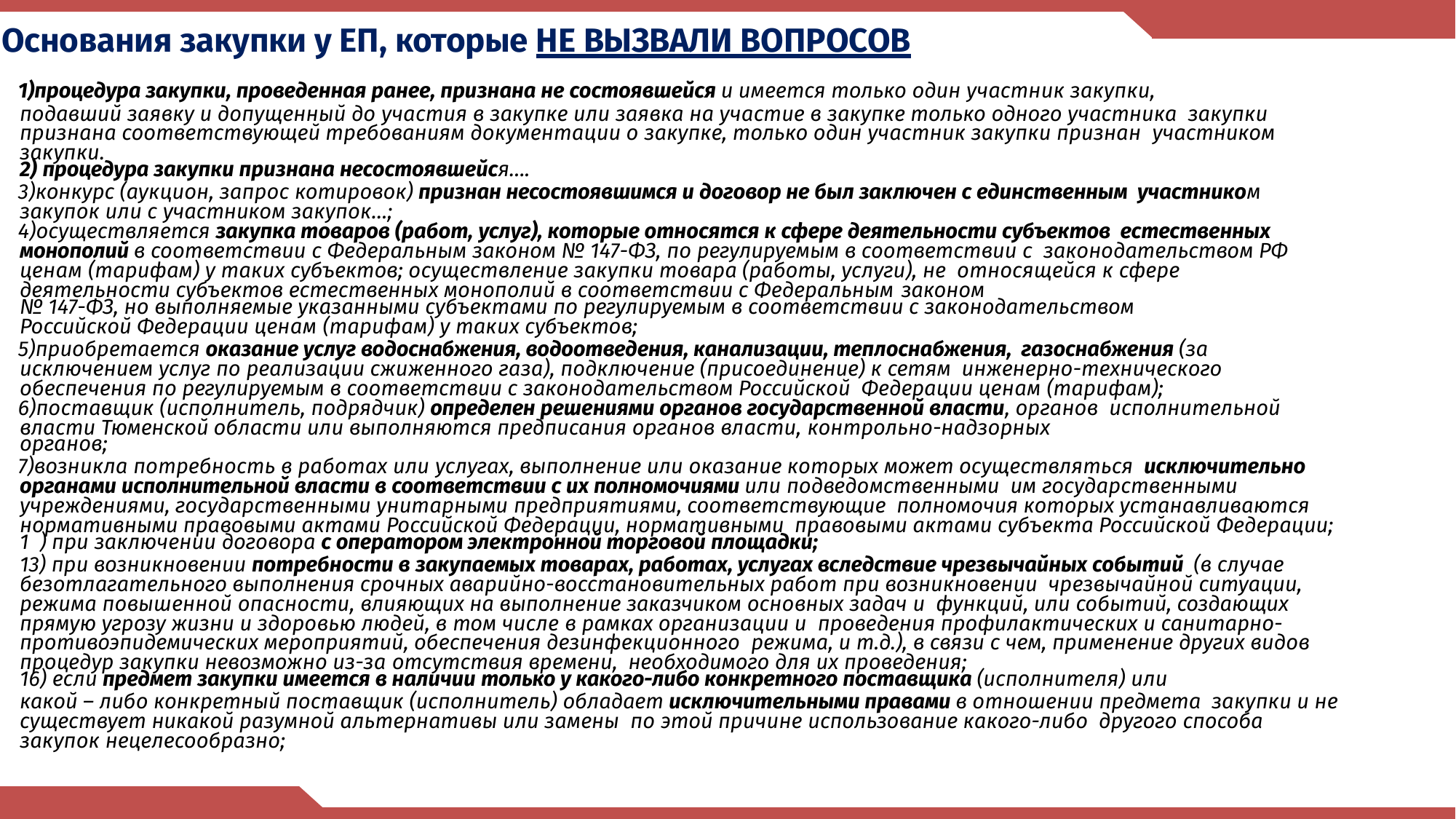

# Основания закупки у ЕП, которые НЕ ВЫЗВАЛИ ВОПРОСОВ
процедура закупки, проведенная ранее, признана не состоявшейся и имеется только один участник закупки,
подавший заявку и допущенный до участия в закупке или заявка на участие в закупке только одного участника  закупки признана соответствующей требованиям документации о закупке, только один участник закупки признан  участником закупки.
процедура закупки признана несостоявшейся….
конкурс (аукцион, запрос котировок) признан несостоявшимся и договор не был заключен с единственным  участником закупок или с участником закупок…;
осуществляется закупка товаров (работ, услуг), которые относятся к сфере деятельности субъектов  естественных монополий в соответствии с Федеральным законом № 147-ФЗ, по регулируемым в соответствии с  законодательством РФ ценам (тарифам) у таких субъектов; осуществление закупки товара (работы, услуги), не  относящейся к сфере деятельности субъектов естественных монополий в соответствии с Федеральным законом
№ 147-ФЗ, но выполняемые указанными субъектами по регулируемым в соответствии с законодательством
Российской Федерации ценам (тарифам) у таких субъектов;
приобретается оказание услуг водоснабжения, водоотведения, канализации, теплоснабжения,  газоснабжения (за исключением услуг по реализации сжиженного газа), подключение (присоединение) к сетям  инженерно-технического обеспечения по регулируемым в соответствии с законодательством Российской  Федерации ценам (тарифам);
поставщик (исполнитель, подрядчик) определен решениями органов государственной власти, органов  исполнительной власти Тюменской области или выполняются предписания органов власти, контрольно-надзорных
органов;
возникла потребность в работах или услугах, выполнение или оказание которых может осуществляться  исключительно органами исполнительной власти в соответствии с их полномочиями или подведомственными  им государственными учреждениями, государственными унитарными предприятиями, соответствующие  полномочия которых устанавливаются нормативными правовыми актами Российской Федерации, нормативными  правовыми актами субъекта Российской Федерации;
1  ) при заключении договора с оператором электронной торговой площадки;
13) при возникновении потребности в закупаемых товарах, работах, услугах вследствие чрезвычайных событий  (в случае безотлагательного выполнения срочных аварийно-восстановительных работ при возникновении  чрезвычайной ситуации, режима повышенной опасности, влияющих на выполнение заказчиком основных задач и  функций, или событий, создающих прямую угрозу жизни и здоровью людей, в том числе в рамках организации и  проведения профилактических и санитарно-противоэпидемических мероприятий, обеспечения дезинфекционного  режима, и т.д.), в связи с чем, применение других видов процедур закупки невозможно из-за отсутствия времени,  необходимого для их проведения;
16) если предмет закупки имеется в наличии только у какого-либо конкретного поставщика (исполнителя) или
какой – либо конкретный поставщик (исполнитель) обладает исключительными правами в отношении предмета  закупки и не существует никакой разумной альтернативы или замены  по этой причине использование какого-либо  другого способа закупок нецелесообразно;